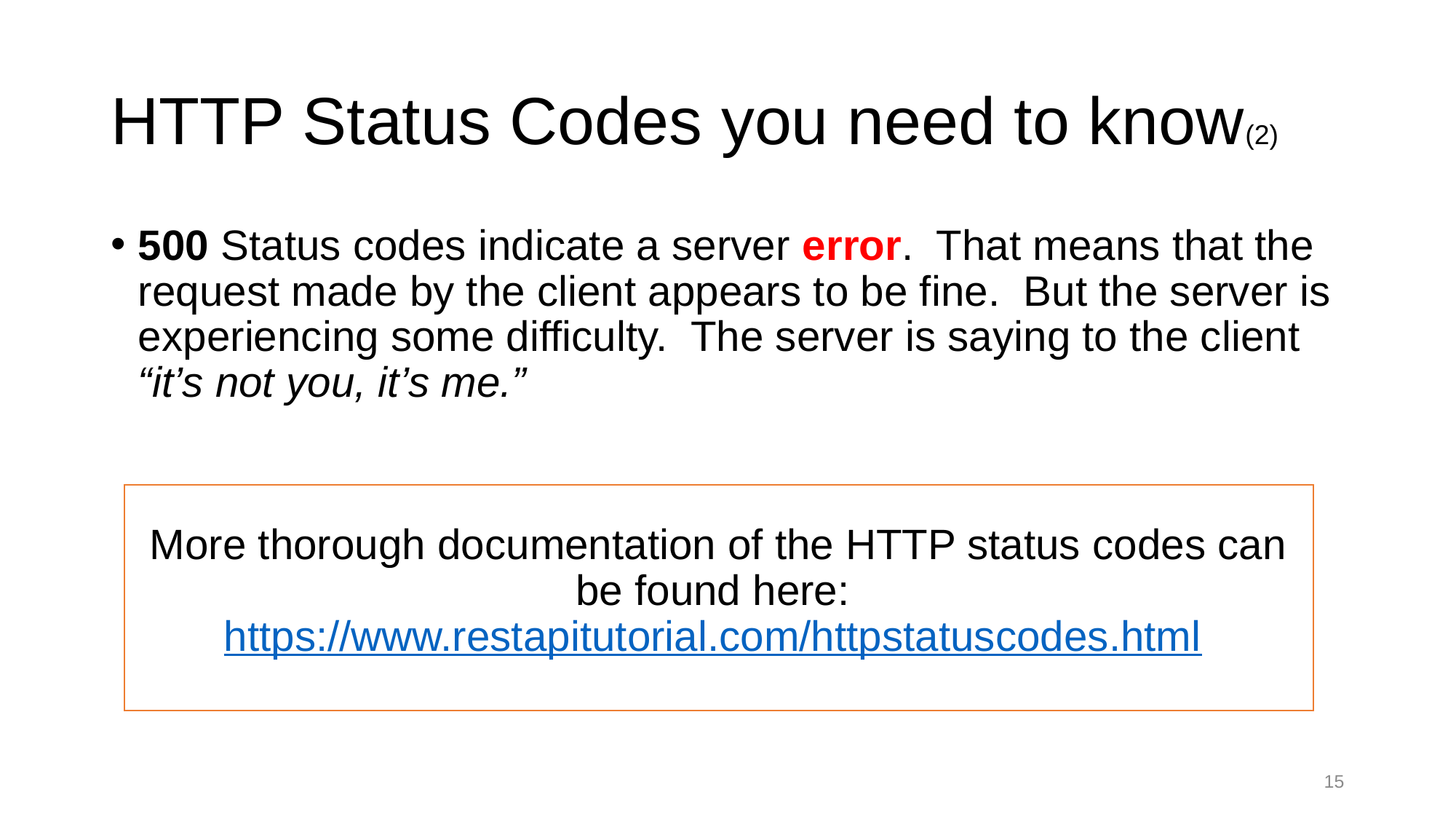

# HTTP Status Codes you need to know(2)
500 Status codes indicate a server error.  That means that the request made by the client appears to be fine.  But the server is experiencing some difficulty.  The server is saying to the client “it’s not you, it’s me.”

More thorough documentation of the HTTP status codes can be found here: https://www.restapitutorial.com/httpstatuscodes.html

15